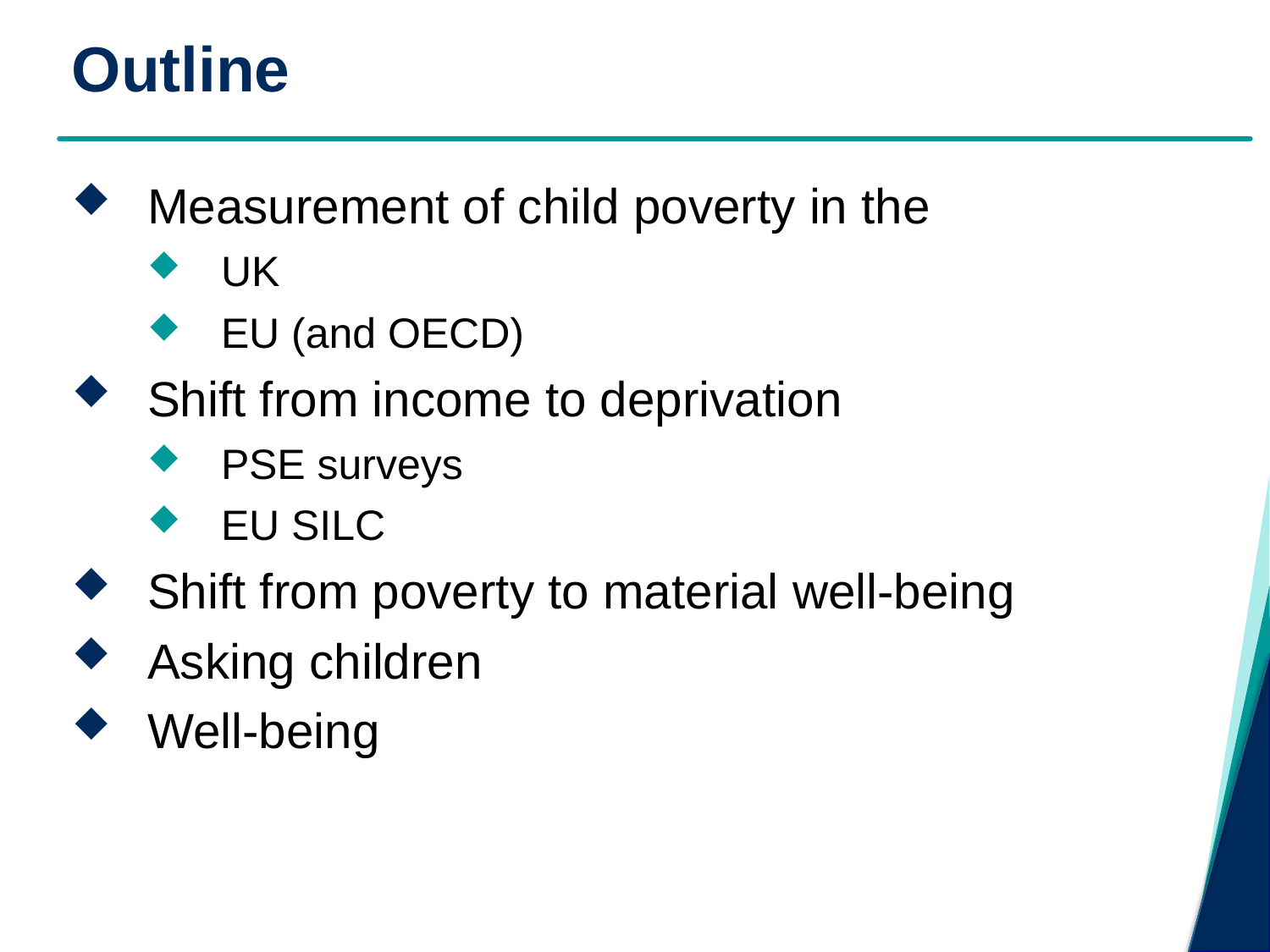

# Outline
Measurement of child poverty in the
UK
EU (and OECD)
Shift from income to deprivation
PSE surveys
EU SILC
Shift from poverty to material well-being
Asking children
Well-being